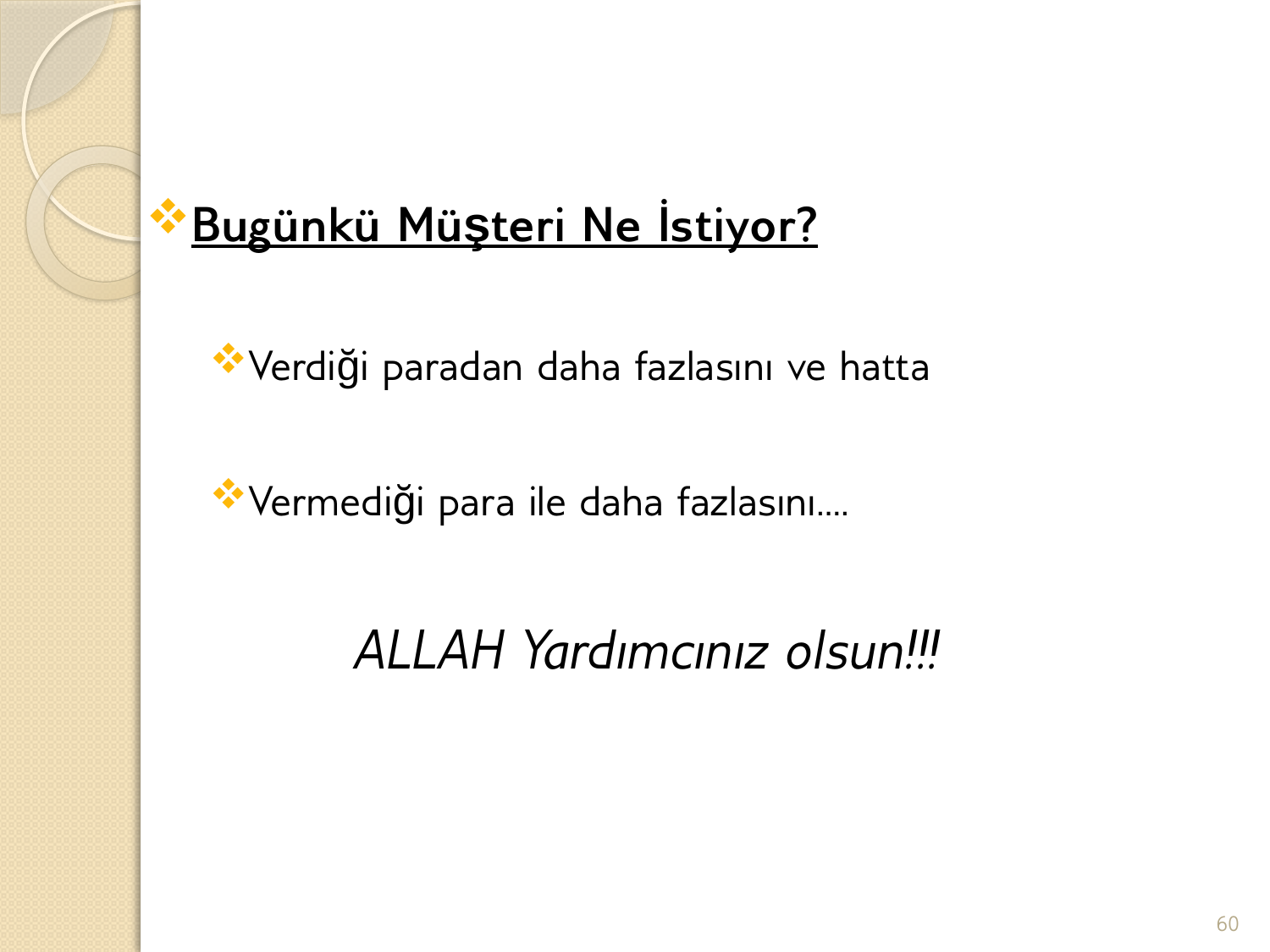

#
Bugünkü Müşteri Ne İstiyor?

Verdiği paradan daha fazlasını ve hatta

Vermediği para ile daha fazlasını….

ALLAH Yardımcınız olsun!!!
60